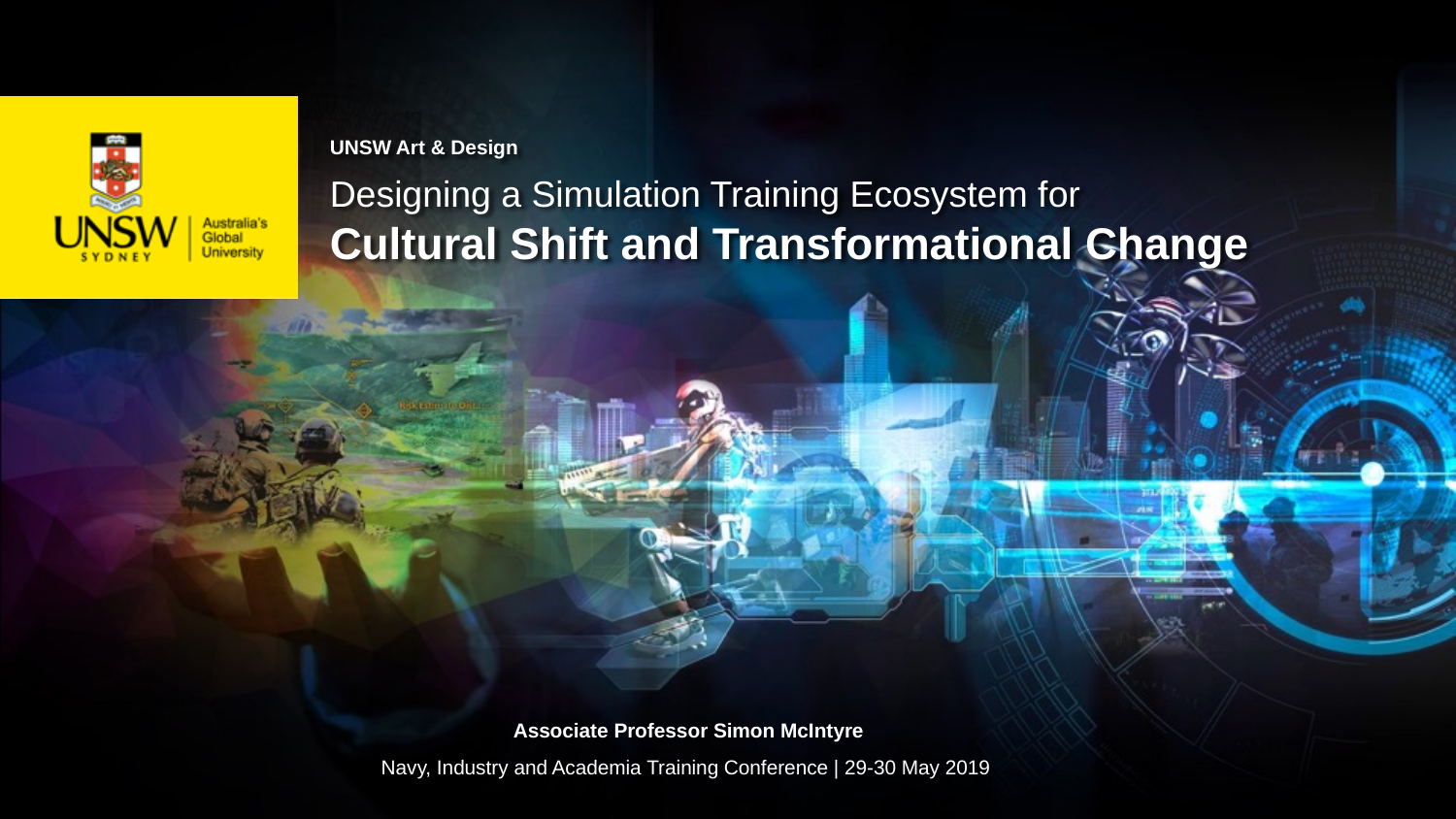

UNSW Art & Design
Designing a Simulation Training Ecosystem for
Cultural Shift and Transformational Change
Associate Professor Simon McIntyre
Navy, Industry and Academia Training Conference | 29-30 May 2019